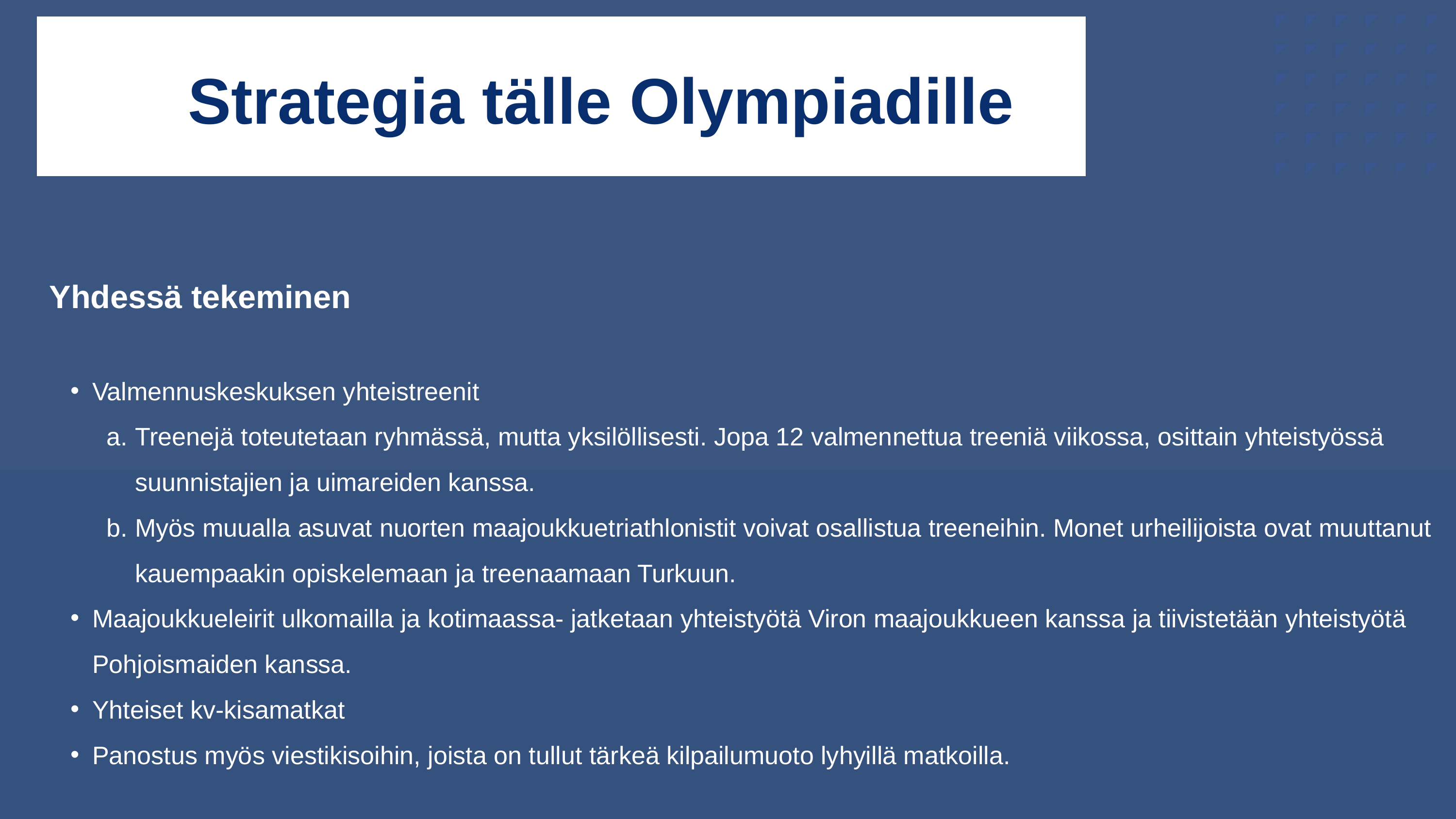

Strategia tälle Olympiadille

Yhdessä tekeminen

Valmennuskeskuksen yhteistreenit
Treenejä toteutetaan ryhmässä, mutta yksilöllisesti. Jopa 12 valmennettua treeniä viikossa, osittain yhteistyössä suunnistajien ja uimareiden kanssa.
Myös muualla asuvat nuorten maajoukkuetriathlonistit voivat osallistua treeneihin. Monet urheilijoista ovat muuttanut kauempaakin opiskelemaan ja treenaamaan Turkuun.
Maajoukkueleirit ulkomailla ja kotimaassa- jatketaan yhteistyötä Viron maajoukkueen kanssa ja tiivistetään yhteistyötä Pohjoismaiden kanssa.
Yhteiset kv-kisamatkat
Panostus myös viestikisoihin, joista on tullut tärkeä kilpailumuoto lyhyillä matkoilla.

Strategia tulevalla olympiadilla - YHDESSÄ TEKEMINEN